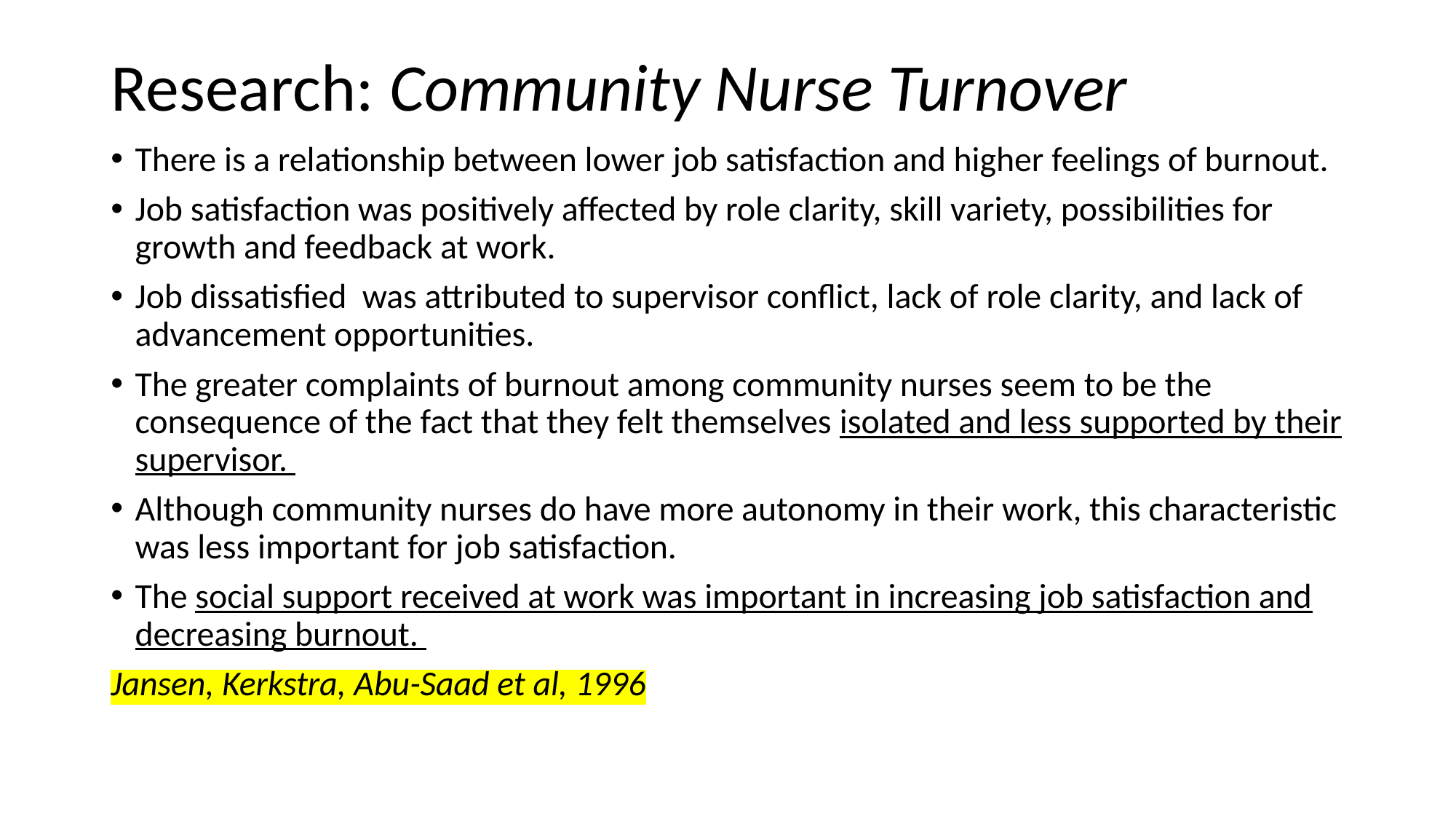

# Research: Community Nurse Turnover
There is a relationship between lower job satisfaction and higher feelings of burnout.
Job satisfaction was positively affected by role clarity, skill variety, possibilities for growth and feedback at work.
Job dissatisfied  was attributed to supervisor conflict, lack of role clarity, and lack of advancement opportunities.
The greater complaints of burnout among community nurses seem to be the consequence of the fact that they felt themselves isolated and less supported by their supervisor.
Although community nurses do have more autonomy in their work, this characteristic was less important for job satisfaction.
The social support received at work was important in increasing job satisfaction and decreasing burnout.
Jansen, Kerkstra, Abu-Saad et al, 1996